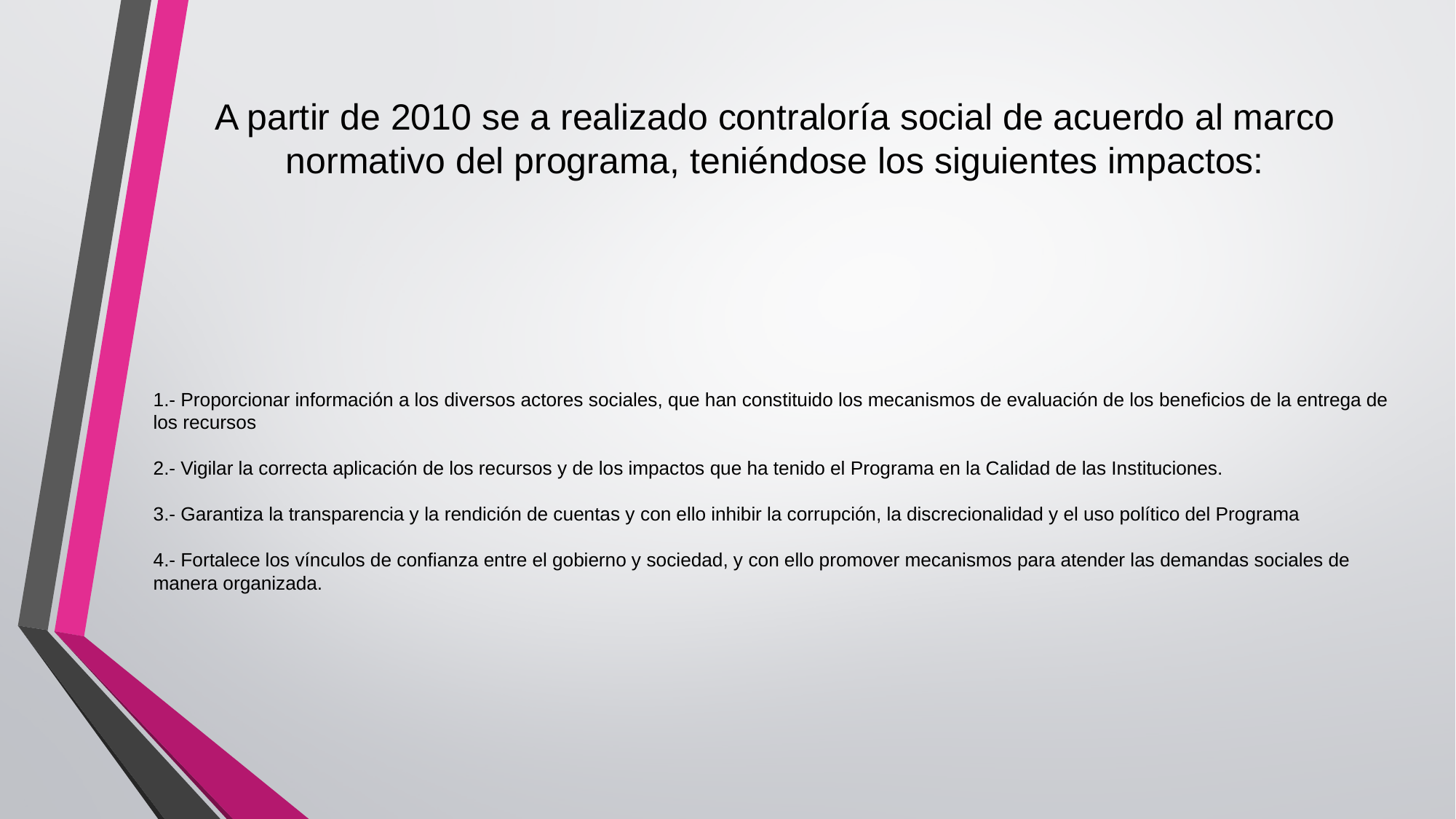

A partir de 2010 se a realizado contraloría social de acuerdo al marco normativo del programa, teniéndose los siguientes impactos:

# 1.- Proporcionar información a los diversos actores sociales, que han constituido los mecanismos de evaluación de los beneficios de la entrega de los recursos 2.- Vigilar la correcta aplicación de los recursos y de los impactos que ha tenido el Programa en la Calidad de las Instituciones. 3.- Garantiza la transparencia y la rendición de cuentas y con ello inhibir la corrupción, la discrecionalidad y el uso político del Programa 4.- Fortalece los vínculos de confianza entre el gobierno y sociedad, y con ello promover mecanismos para atender las demandas sociales de manera organizada.